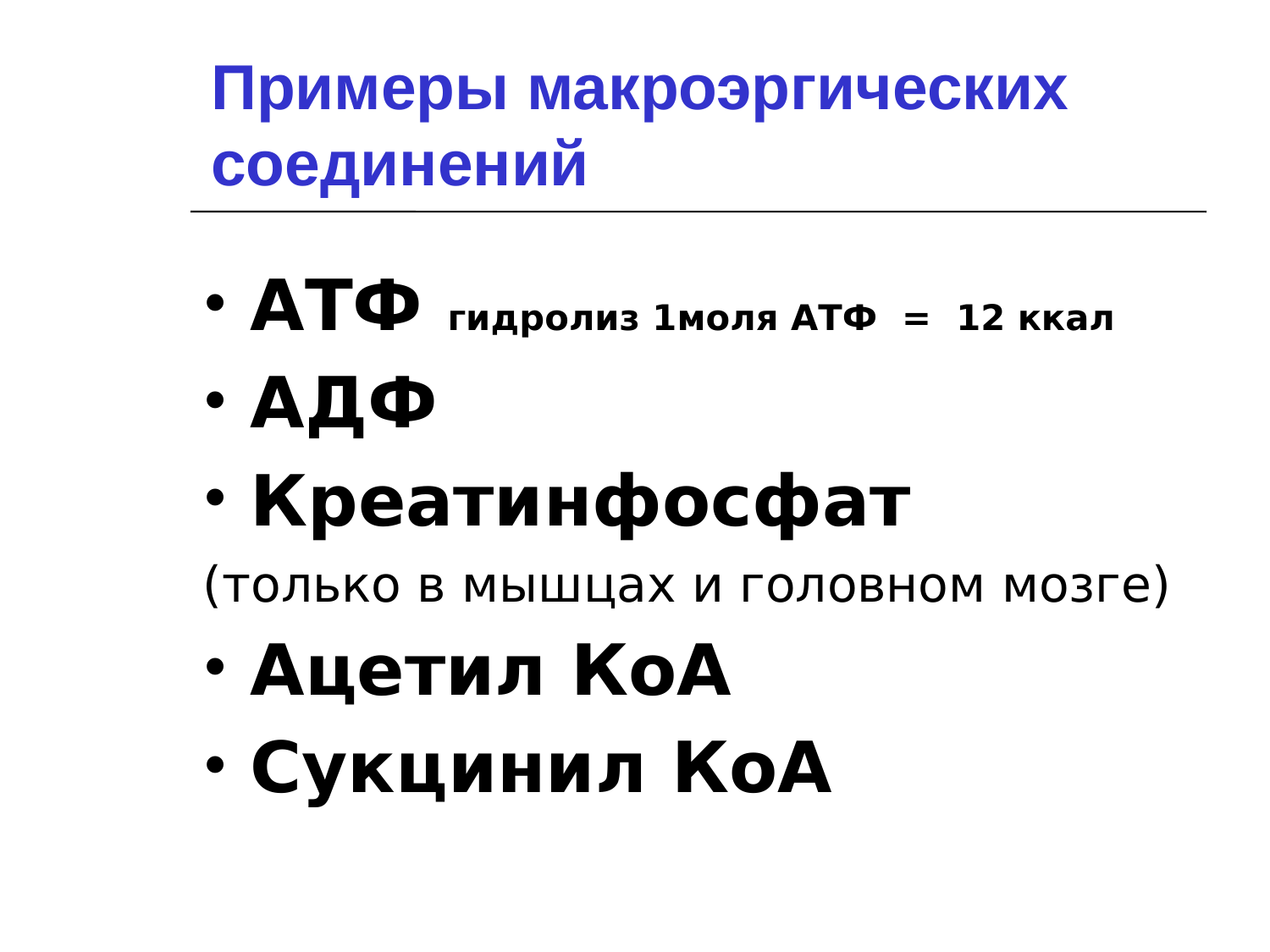

# Примеры макроэргических соединений
АТФ гидролиз 1моля АТФ  =  12 ккал
АДФ
Креатинфосфат
(только в мышцах и головном мозге)
Ацетил КоА
Сукцинил КоА